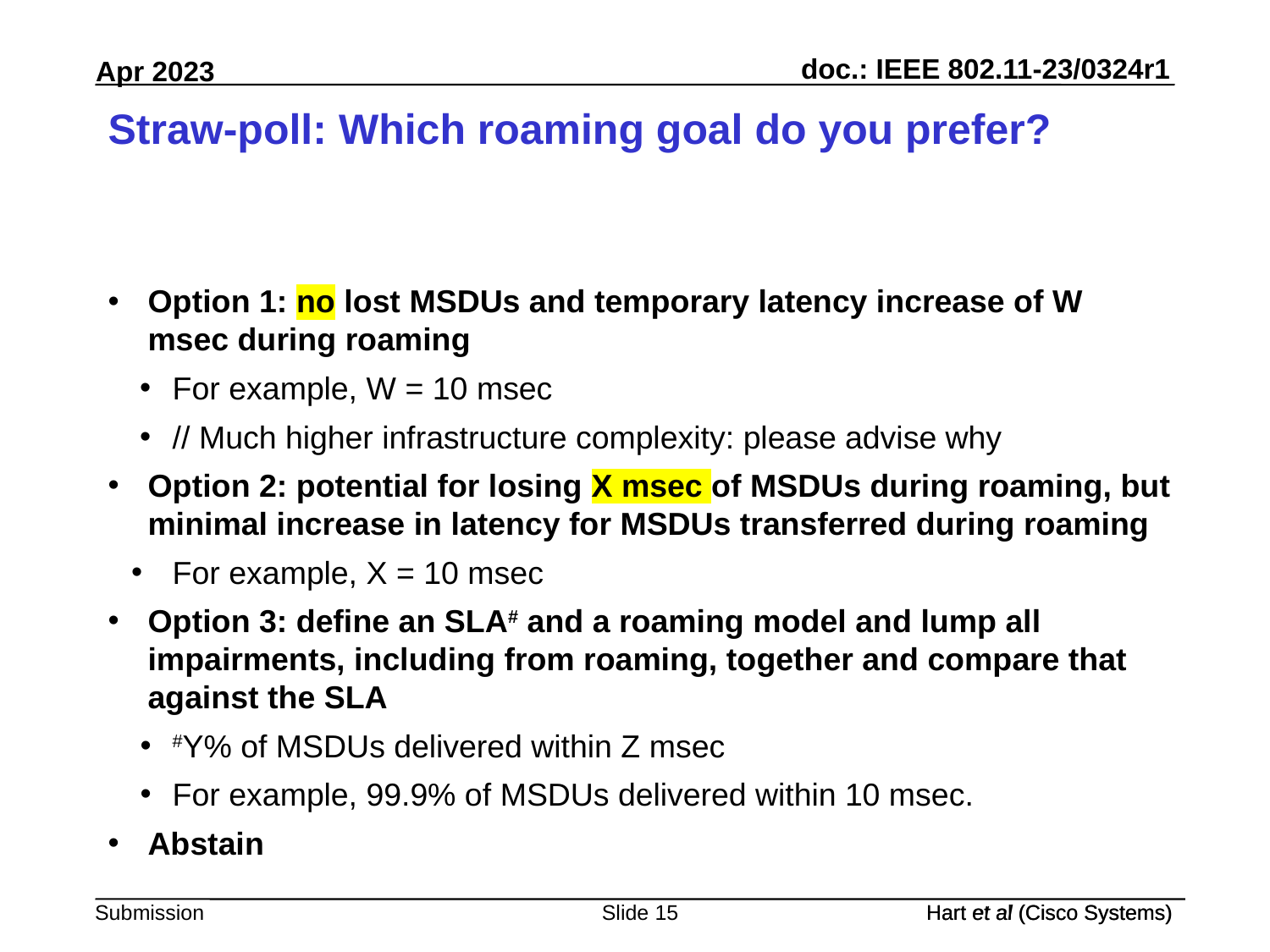

# Straw-poll: Which roaming goal do you prefer?
Option 1: no lost MSDUs and temporary latency increase of W msec during roaming
For example, W = 10 msec
// Much higher infrastructure complexity: please advise why
Option 2: potential for losing X msec of MSDUs during roaming, but minimal increase in latency for MSDUs transferred during roaming
For example, X = 10 msec
Option 3: define an SLA# and a roaming model and lump all impairments, including from roaming, together and compare that against the SLA
#Y% of MSDUs delivered within Z msec
For example, 99.9% of MSDUs delivered within 10 msec.
Abstain
Slide 15
Hart et al (Cisco Systems)
Hart et al (Cisco Systems)